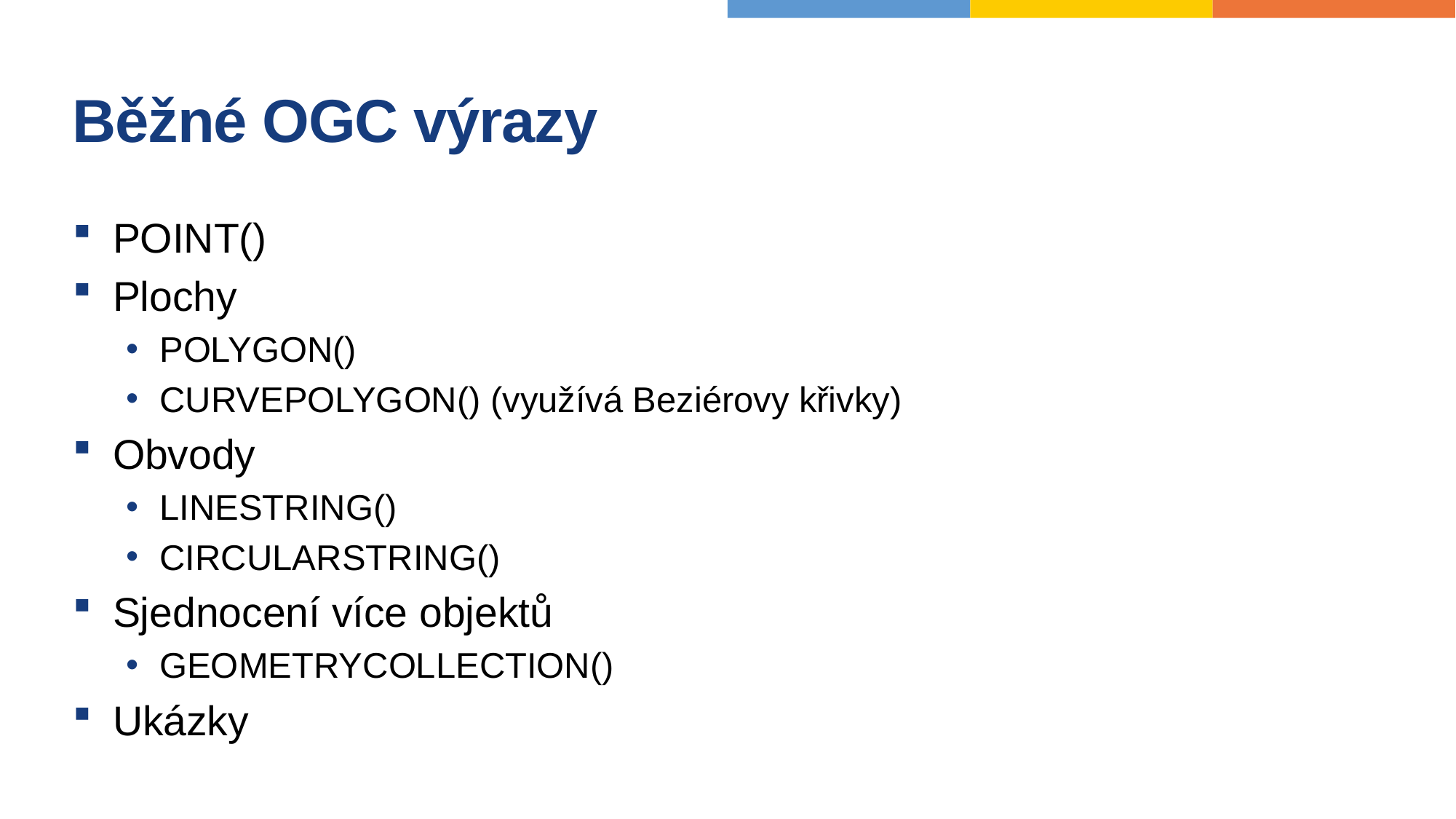

# Běžné OGC výrazy
POINT()
Plochy
POLYGON()
CURVEPOLYGON() (využívá Beziérovy křivky)
Obvody
LINESTRING()
CIRCULARSTRING()
Sjednocení více objektů
GEOMETRYCOLLECTION()
Ukázky